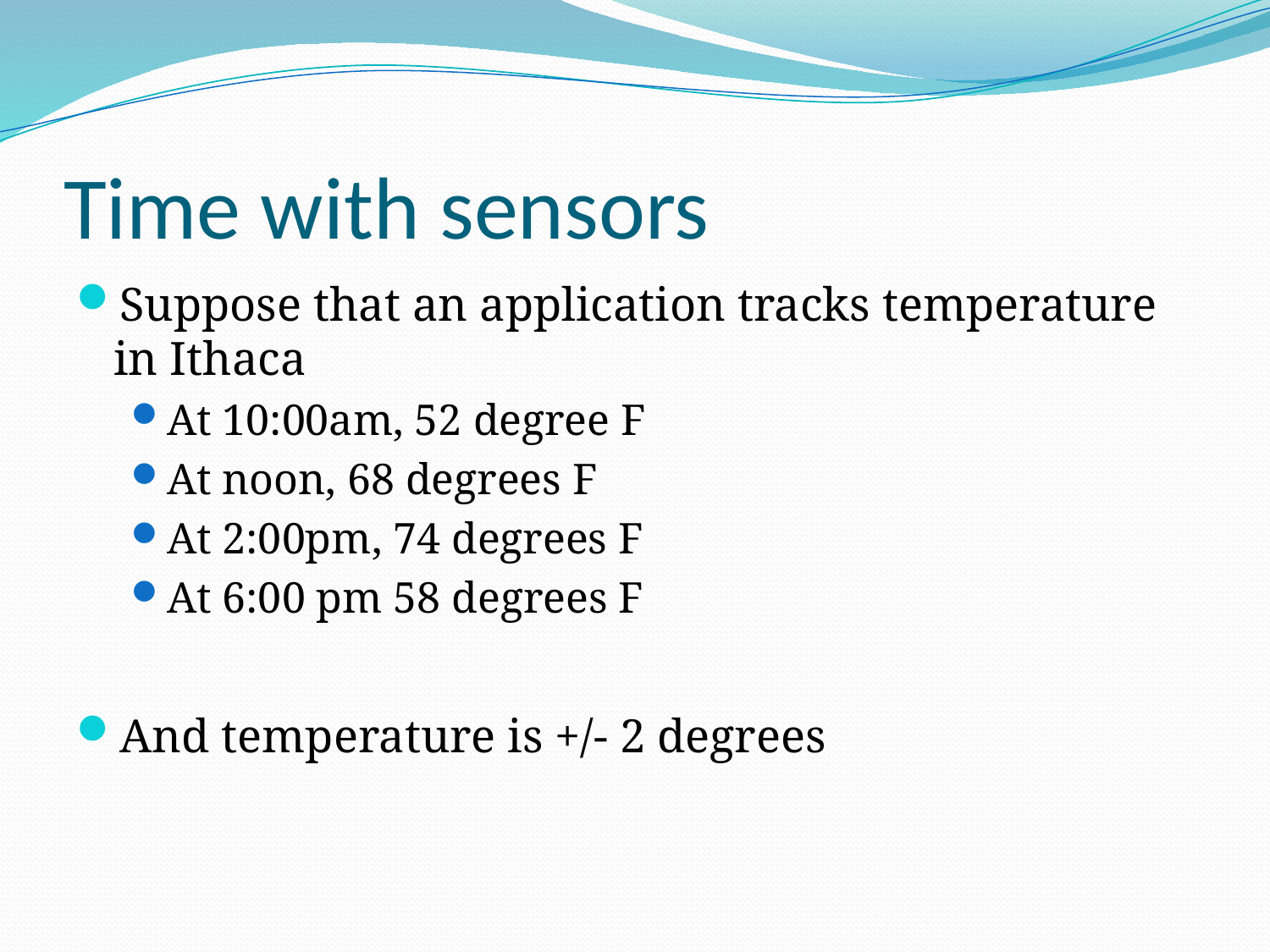

# Time with sensors
Suppose that an application tracks temperature in Ithaca
At 10:00am, 52 degree F
At noon, 68 degrees F
At 2:00pm, 74 degrees F
At 6:00 pm 58 degrees F

And temperature is +/- 2 degrees